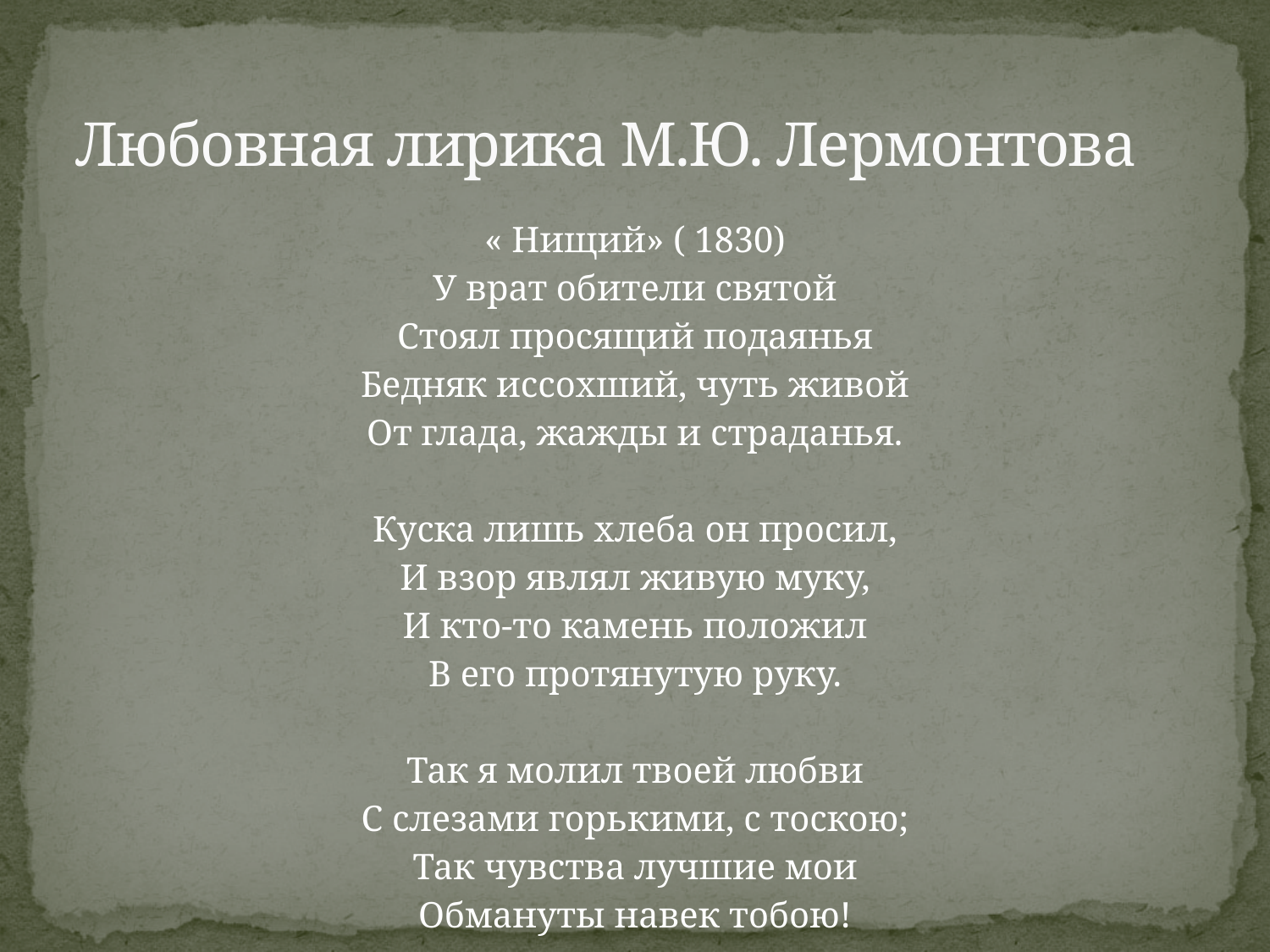

# Любовная лирика М.Ю. Лермонтова
| « Нищий» ( 1830) У врат обители святой Стоял просящий подаянья Бедняк иссохший, чуть живой От глада, жажды и страданья. Куска лишь хлеба он просил, И взор являл живую муку, И кто-то камень положил В его протянутую руку. Так я молил твоей любви С слезами горькими, с тоскою; Так чувства лучшие мои Обмануты навек тобою! |
| --- |
|  |

|  |
| --- |
|  |